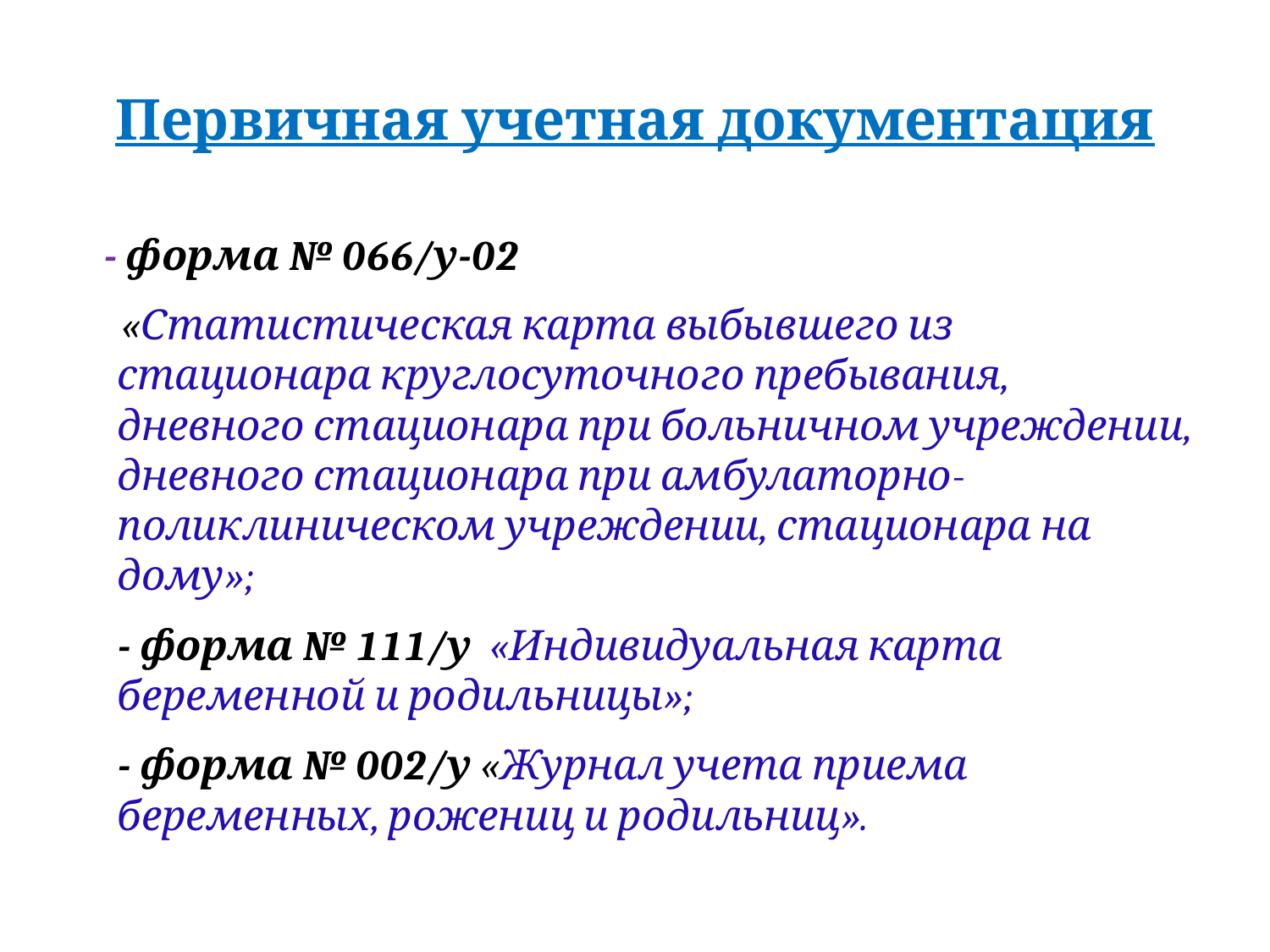

# Первичная учетная документация
   - форма № 066/у-02
     «Статистическая карта выбывшего из стационара круглосуточного пребывания, дневного стационара при больничном учреждении, дневного стационара при амбулаторно-поликлиническом учреждении, стационара на дому»;
		- форма № 111/у  «Индивидуальная карта беременной и родильницы»;
	- форма № 002/у «Журнал учета приема беременных, рожениц и родильниц».